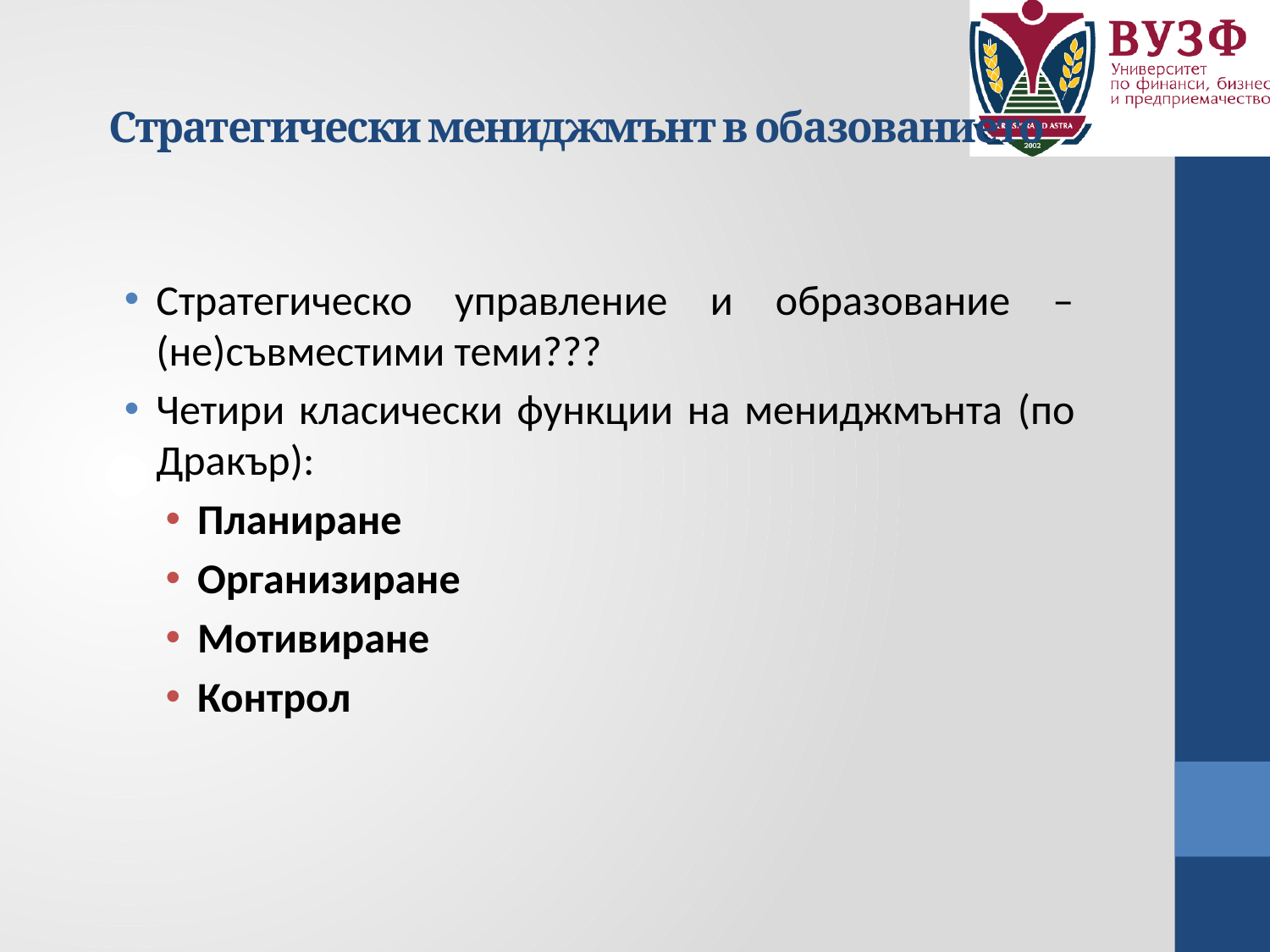

# Стратегически мениджмънт в обазованието
Стратегическо управление и образование – (не)съвместими теми???
Четири класически функции на мениджмънта (по Дракър):
Планиране
Организиране
Мотивиране
Контрол